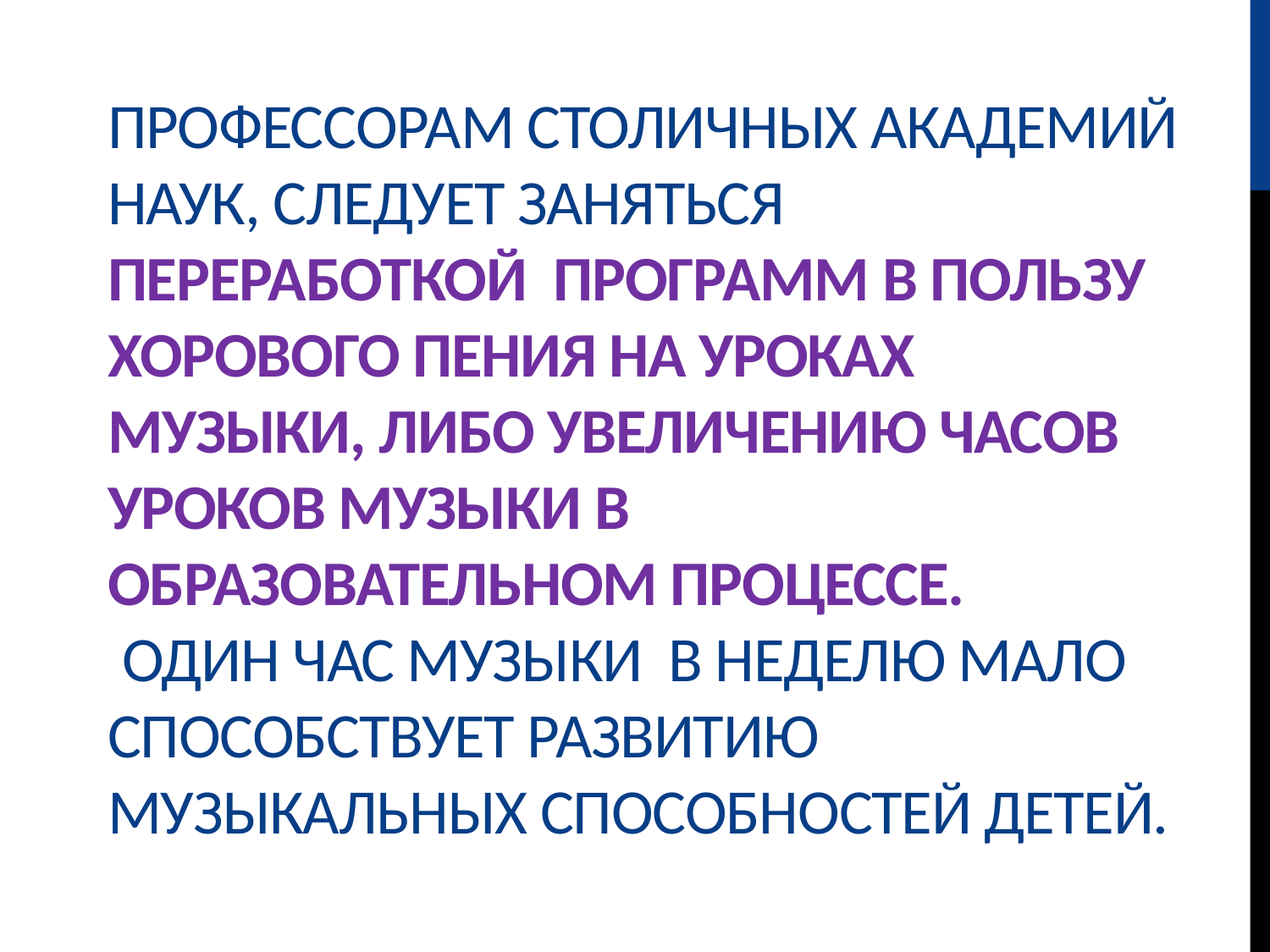

# профессорам столичных академий наук, следует заняться переработкой  программ в пользу хорового пения на уроках музыки, либо увеличению часов уроков музыки в образовательном процессе.                  Один час музыки  в неделю мало способствует развитию музыкальных способностей детей.